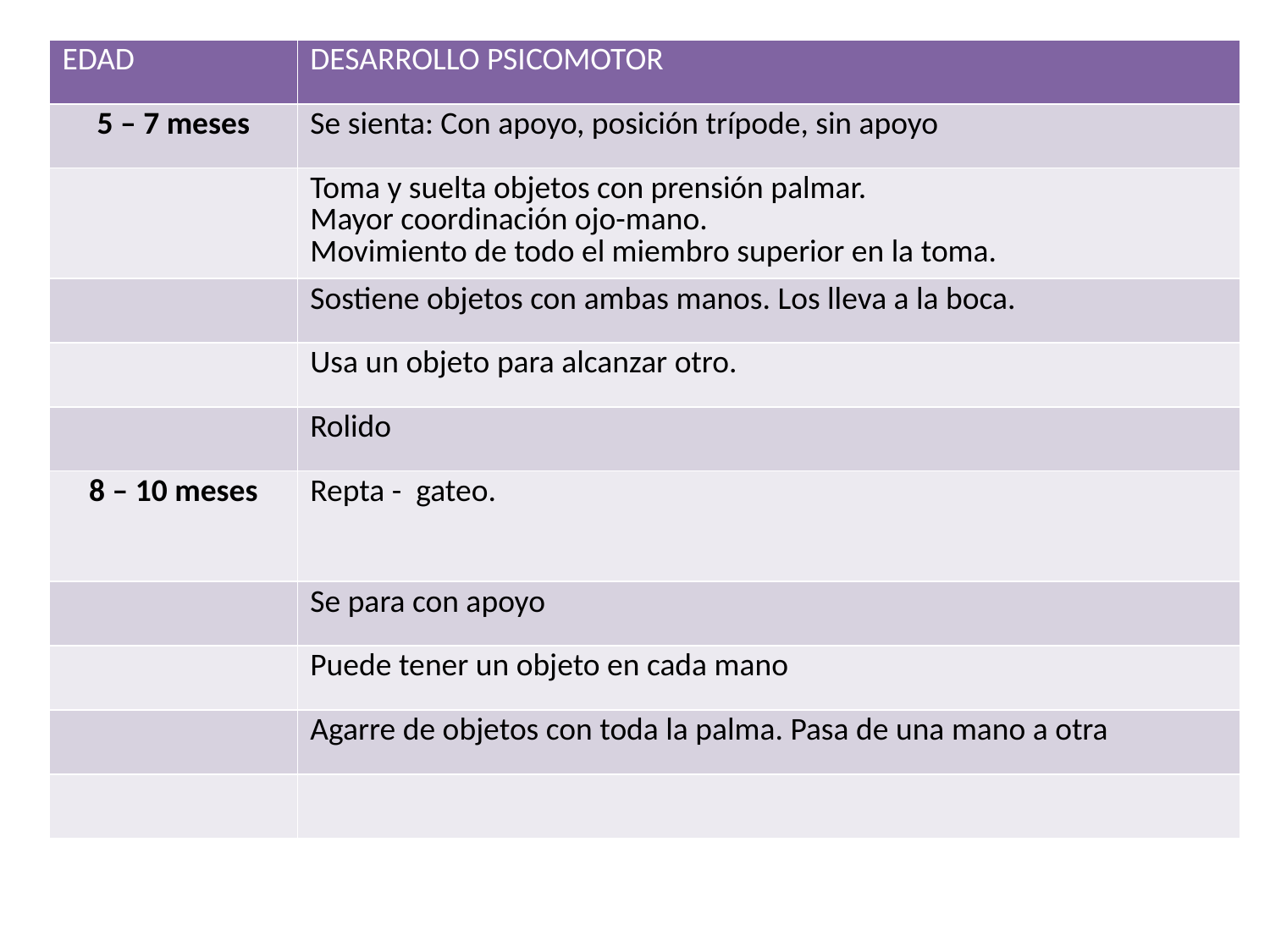

#
| EDAD | DESARROLLO PSICOMOTOR |
| --- | --- |
| 5 – 7 meses | Se sienta: Con apoyo, posición trípode, sin apoyo |
|  | Toma y suelta objetos con prensión palmar. Mayor coordinación ojo-mano. Movimiento de todo el miembro superior en la toma. |
|  | Sostiene objetos con ambas manos. Los lleva a la boca. |
|  | Usa un objeto para alcanzar otro. |
|  | Rolido |
| 8 – 10 meses | Repta - gateo. |
|  | Se para con apoyo |
|  | Puede tener un objeto en cada mano |
|  | Agarre de objetos con toda la palma. Pasa de una mano a otra |
|  |  |